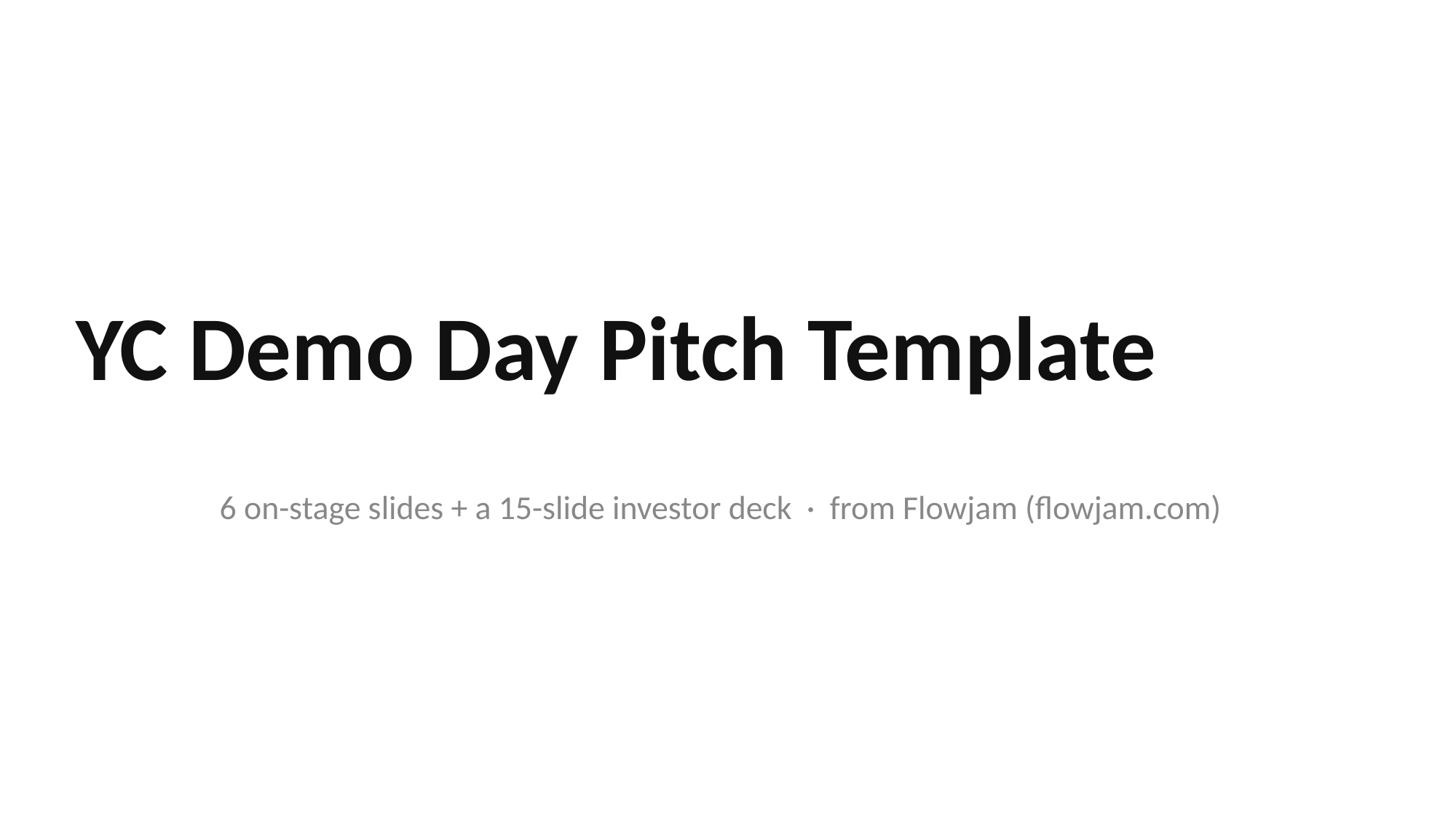

YC Demo Day Pitch Template
6 on-stage slides + a 15-slide investor deck  ·  from Flowjam (flowjam.com)